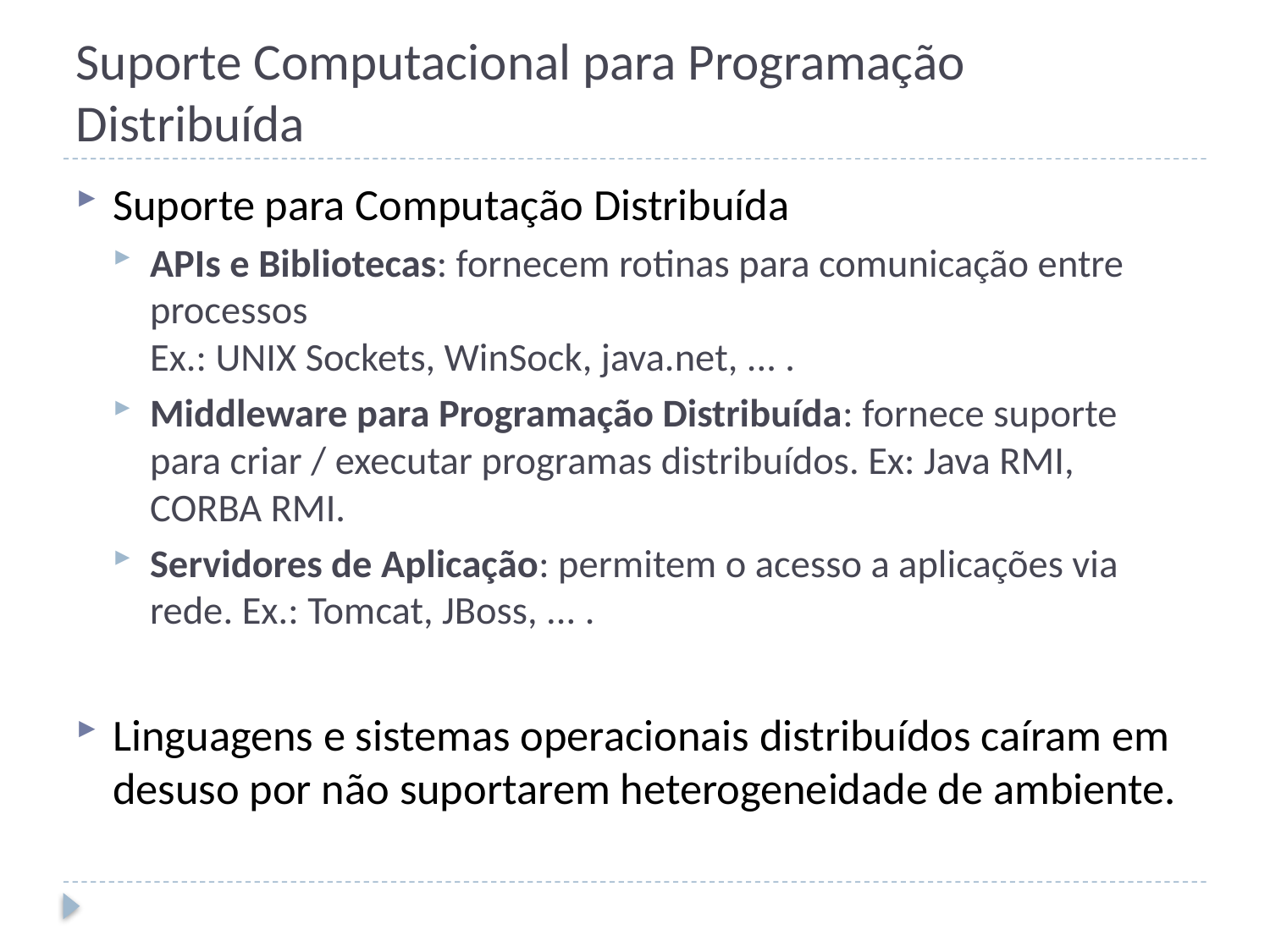

# Suporte Computacional para Programação Distribuída
Suporte para Computação Distribuída
APIs e Bibliotecas: fornecem rotinas para comunicação entre processos
Ex.: UNIX Sockets, WinSock, java.net, ... .
Middleware para Programação Distribuída: fornece suporte para criar / executar programas distribuídos. Ex: Java RMI, CORBA RMI.
Servidores de Aplicação: permitem o acesso a aplicações via rede. Ex.: Tomcat, JBoss, ... .

Linguagens e sistemas operacionais distribuídos caíram em desuso por não suportarem heterogeneidade de ambiente.